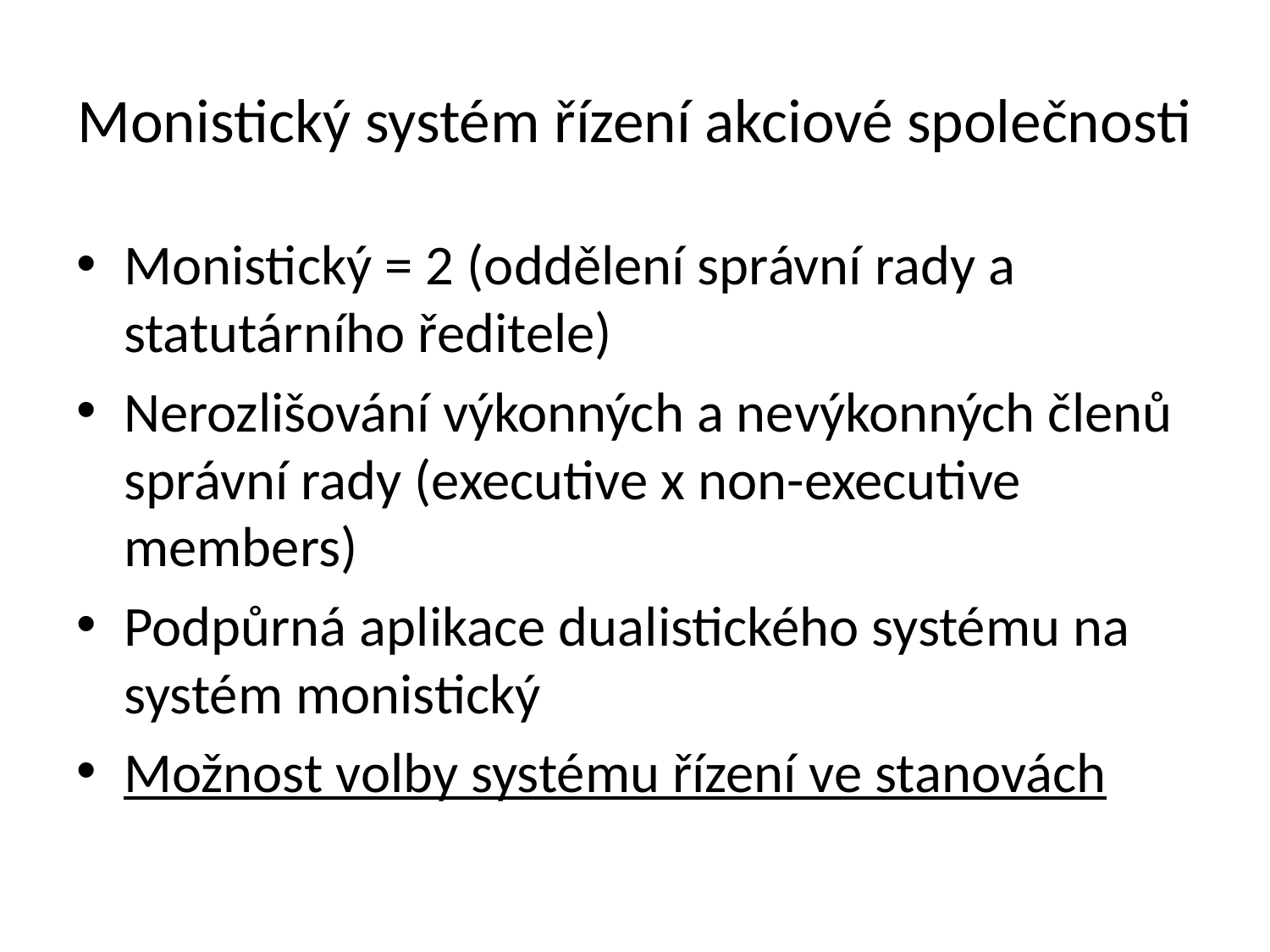

# Monistický systém řízení akciové společnosti
Monistický = 2 (oddělení správní rady a statutárního ředitele)
Nerozlišování výkonných a nevýkonných členů správní rady (executive x non-executive members)
Podpůrná aplikace dualistického systému na systém monistický
Možnost volby systému řízení ve stanovách